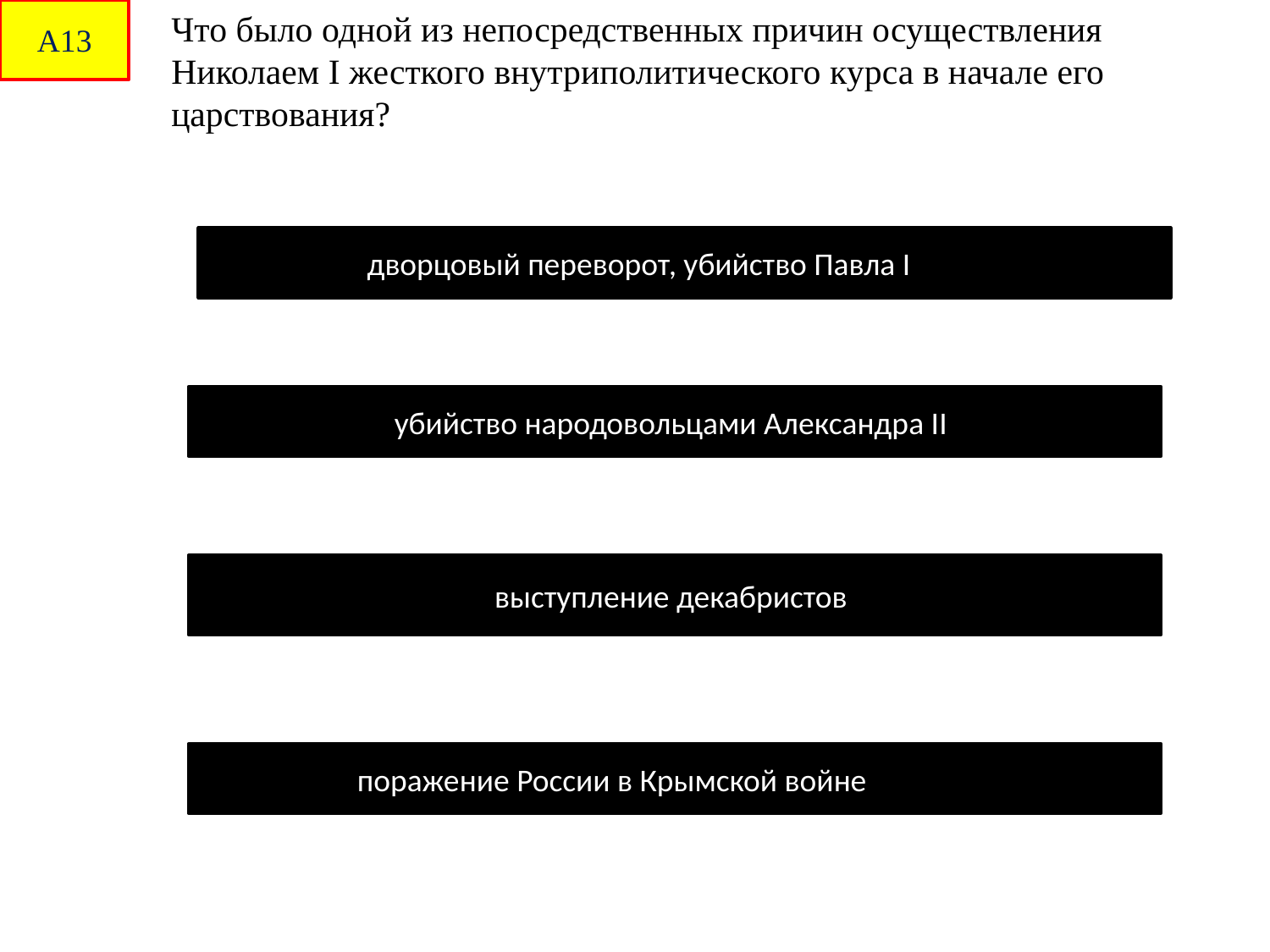

А13
Что было одной из непосредственных причин осуществления Николаем I жесткого внутриполитического курса в начале его царствования?
дворцовый переворот, убийство Павла I
убийство народовольцами Александра II
выступление декабристов
поражение России в Крымской войне